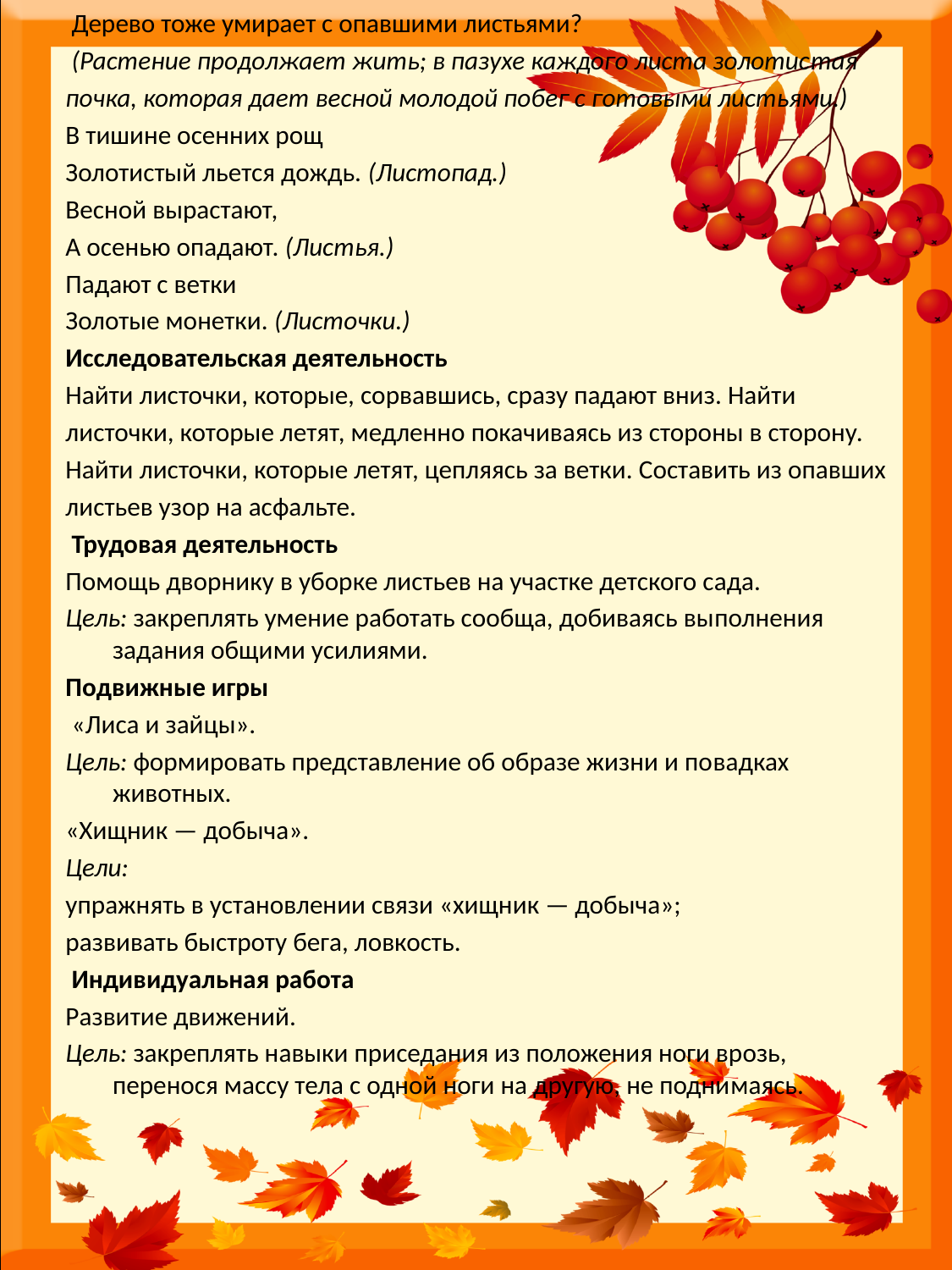

Дерево тоже умирает с опавшими листьями?
 (Растение продолжает жить; в пазухе каждого листа золотис­тая
почка, которая дает весной молодой побег с готовыми листьями.)
В тишине осенних рощ
Золотистый льется дождь. (Листопад.)
Весной вырастают,
А осенью опадают. (Листья.)
Падают с ветки
Золотые монетки. (Листочки.)
Исследовательская деятельность
Найти листочки, которые, сорвавшись, сразу падают вниз. Найти
листочки, которые летят, медленно покачиваясь из стороны в сторону.
Найти листочки, которые летят, цепляясь за ветки. Составить из опавших
листьев узор на асфальте.
 Трудовая деятельность
Помощь дворнику в уборке листьев на участке детского сада.
Цель: закреплять умение работать сообща, добиваясь вы­полнения задания общими усилиями.
Подвижные игры
 «Лиса и зайцы».
Цель: формировать представление об образе жизни и по­вадках животных.
«Хищник — добыча».
Цели:
упражнять в установлении связи «хищник — добыча»;
развивать быстроту бега, ловкость.
 Индивидуальная работа
Развитие движений.
Цель: закреплять навыки приседания из положения ноги врозь, перенося массу тела с одной ноги на другую, не подни­маясь.